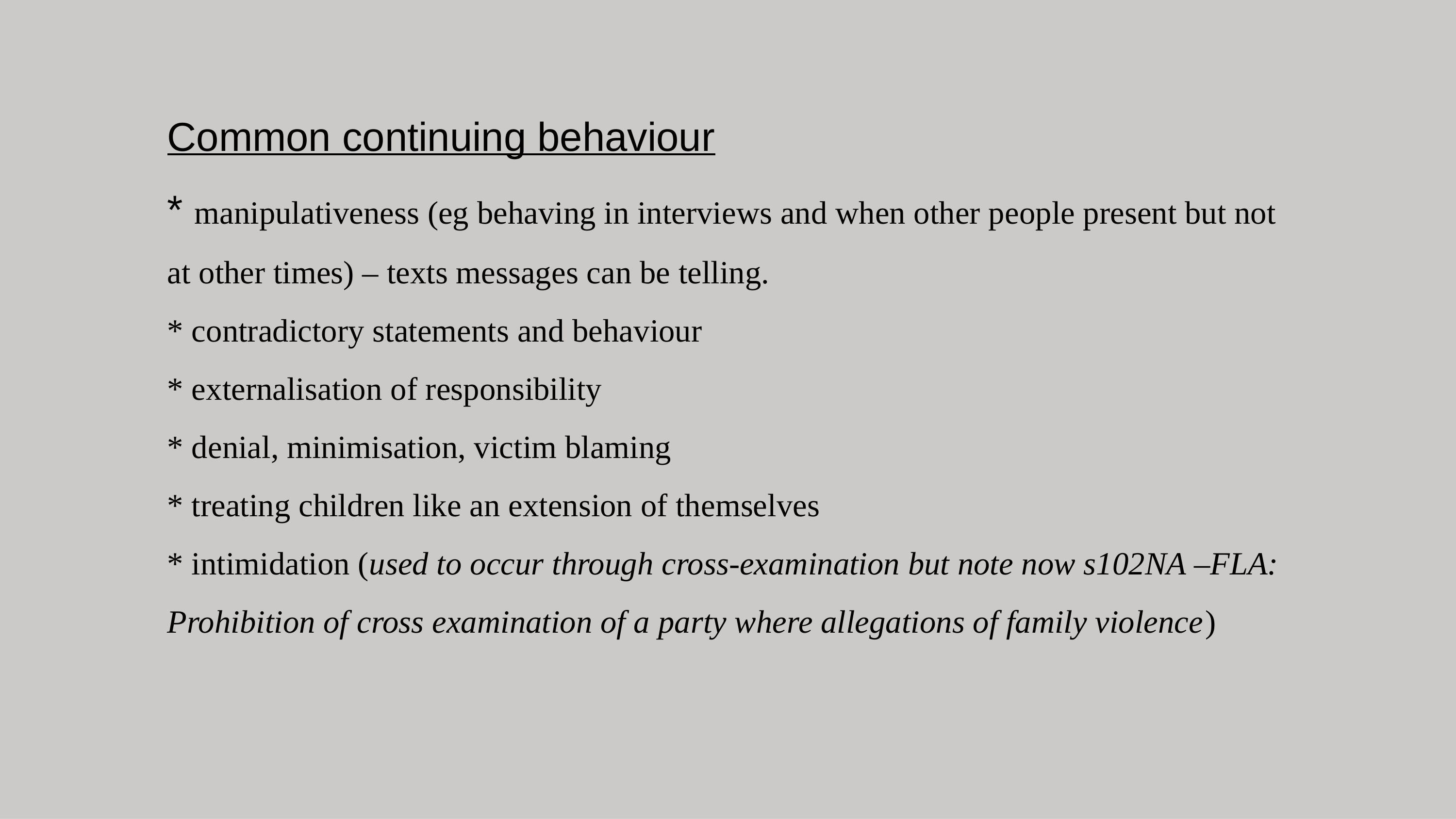

# Common continuing behaviour * manipulativeness (eg behaving in interviews and when other people present but not at other times) – texts messages can be telling. * contradictory statements and behaviour * externalisation of responsibility * denial, minimisation, victim blaming * treating children like an extension of themselves * intimidation (used to occur through cross-examination but note now s102NA –FLA: Prohibition of cross examination of a party where allegations of family violence)